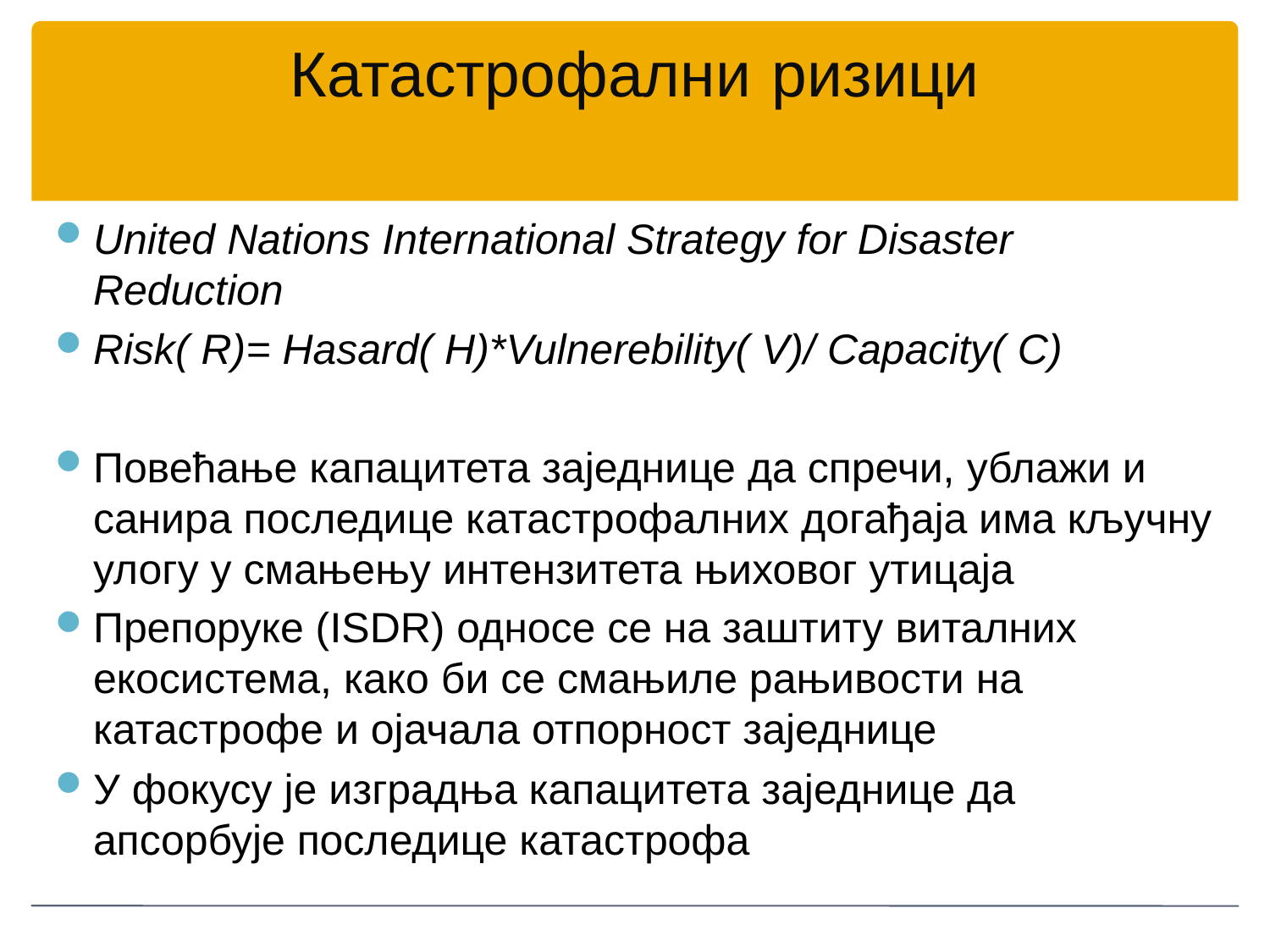

# Катастрофални ризици

United Nations International Strategy for Disaster Reduction
Risk( R)= Hasard( H)*Vulnerebility( V)/ Capacity( C)

Повећање капацитета заједнице да спречи, ублажи и санира последице катастрофалних догађаја има кључну улогу у смањењу интензитета њиховог утицаја
Препоруке (ISDR) односе се на заштиту виталних екосистема, како би се смањиле рањивости на катастрофе и ојачала отпорност заједнице
У фокусу је изградња капацитета заједнице да апсорбује последице катастрофа